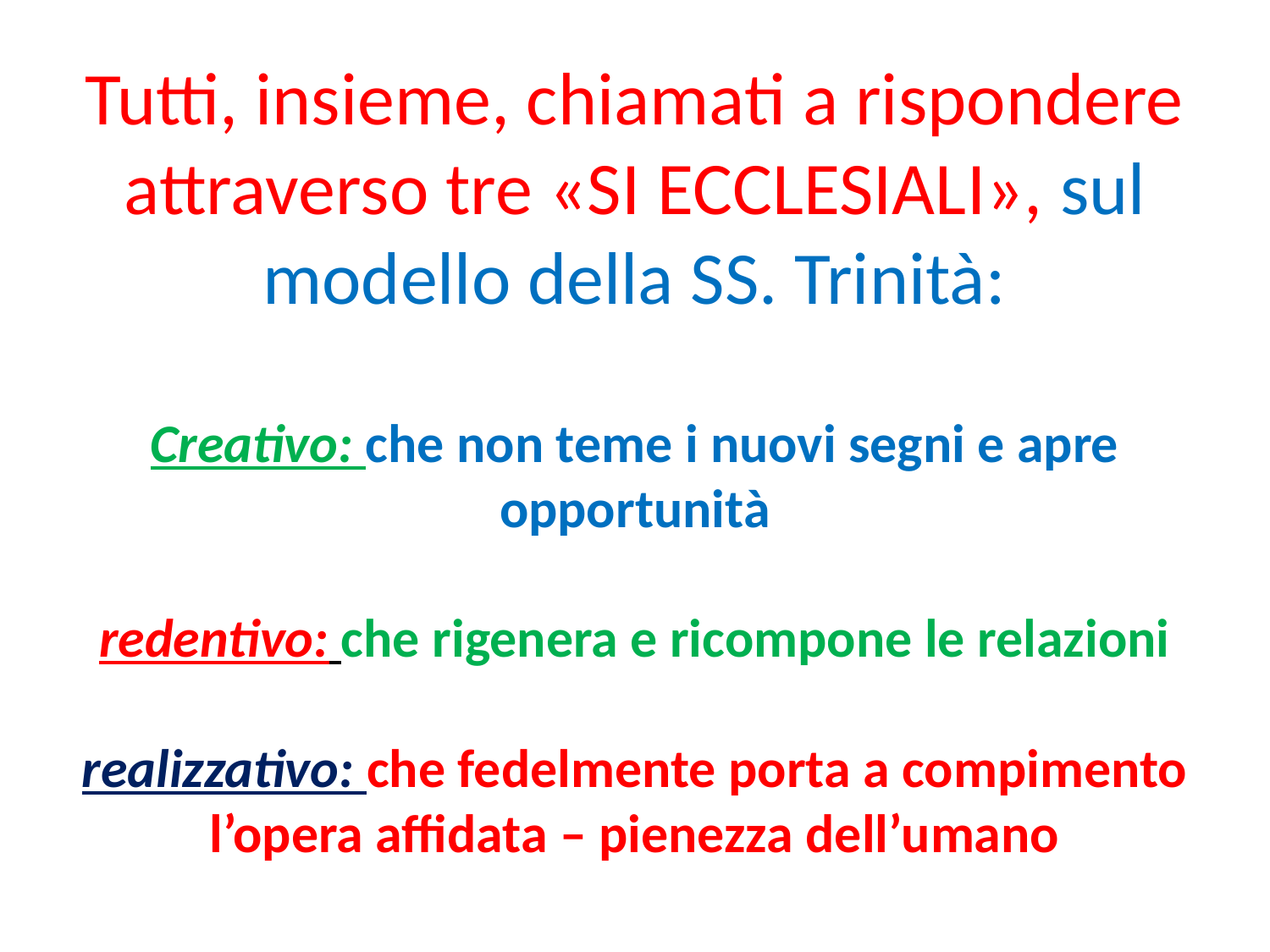

# Tutti, insieme, chiamati a rispondere attraverso tre «SI ECCLESIALI», sul modello della SS. Trinità: Creativo: che non teme i nuovi segni e apre opportunità redentivo: che rigenera e ricompone le relazioni realizzativo: che fedelmente porta a compimento l’opera affidata – pienezza dell’umano